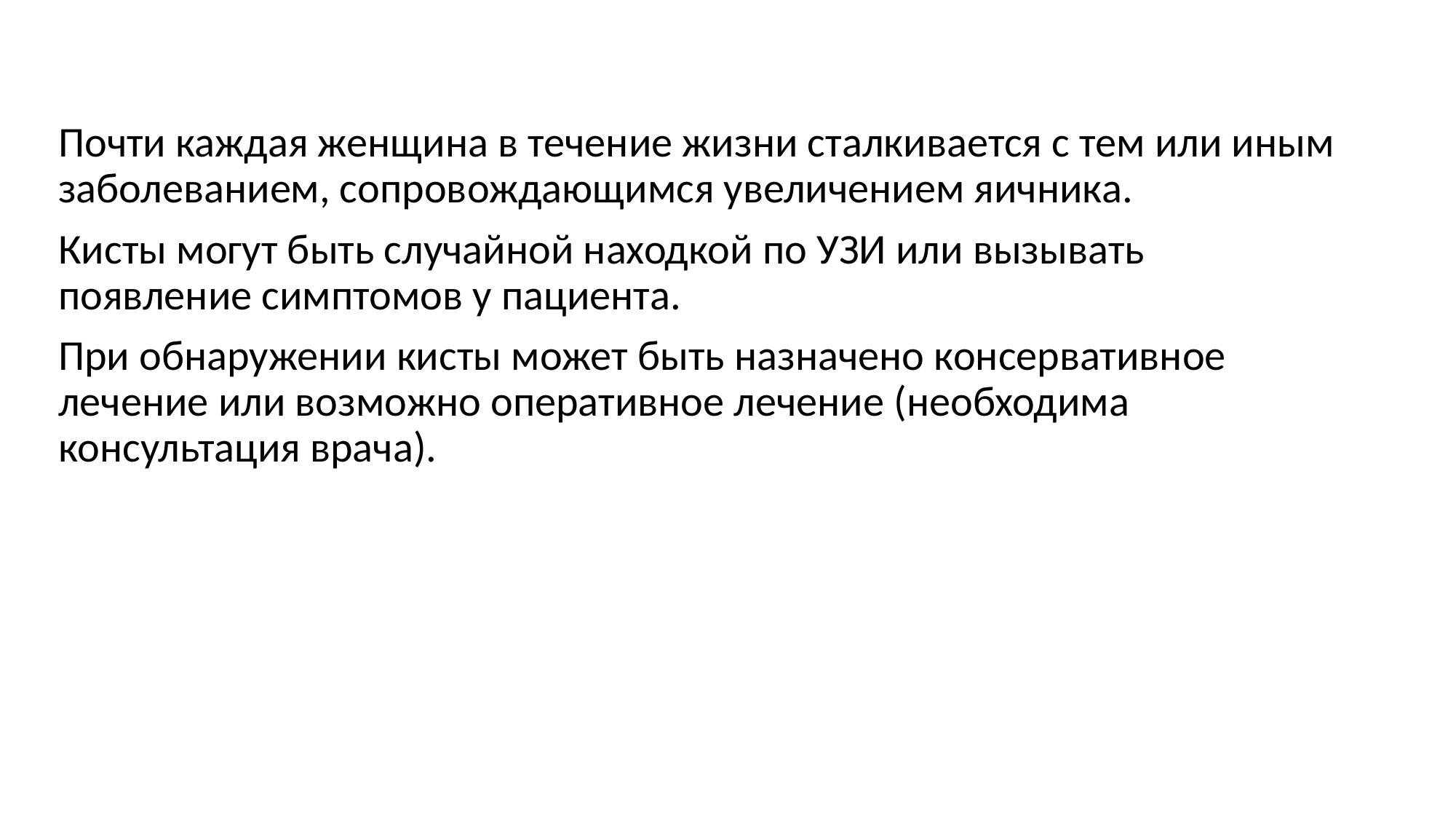

Почти каждая женщина в течение жизни сталкивается с тем или иным заболеванием, сопровождающимся увеличением яичника.
Кисты могут быть случайной находкой по УЗИ или вызывать появление симптомов у пациента.
При обнаружении кисты может быть назначено консервативное лечение или возможно оперативное лечение (необходима консультация врача).